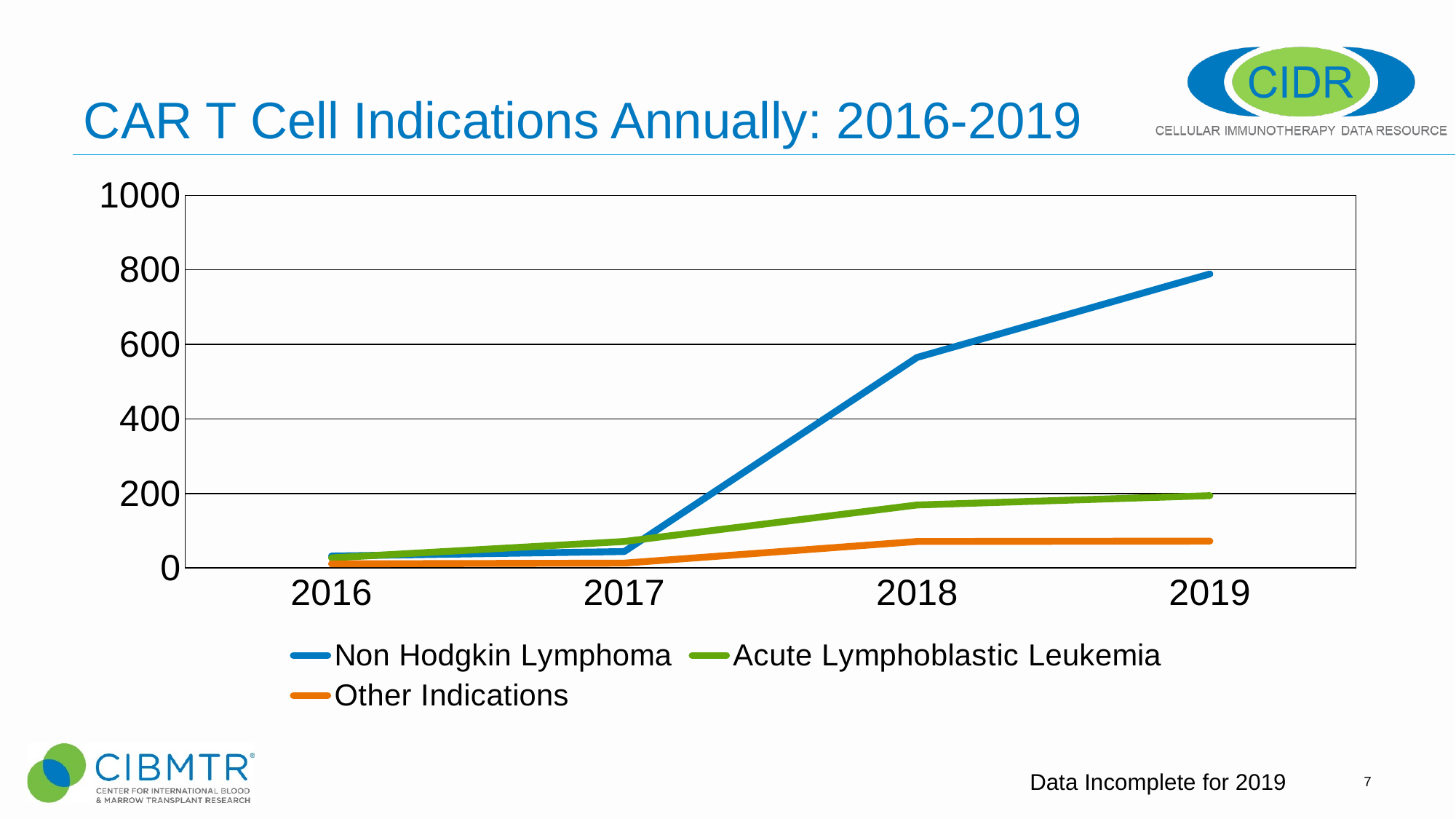

# CAR T Cell Indications Annually: 2016-2019

### Chart

| Category | Non Hodgkin Lymphoma | Acute Lymphoblastic Leukemia | Other Indications |
|---|---|---|---|
| 2016 | 32.0 | 27.0 | 11.0 |
| 2017 | 44.0 | 71.0 | 13.0 |
| 2018 | 565.0 | 169.0 | 71.0 |
| 2019 | 789.0 | 194.0 | 72.0 |
Data Incomplete for 2019
7